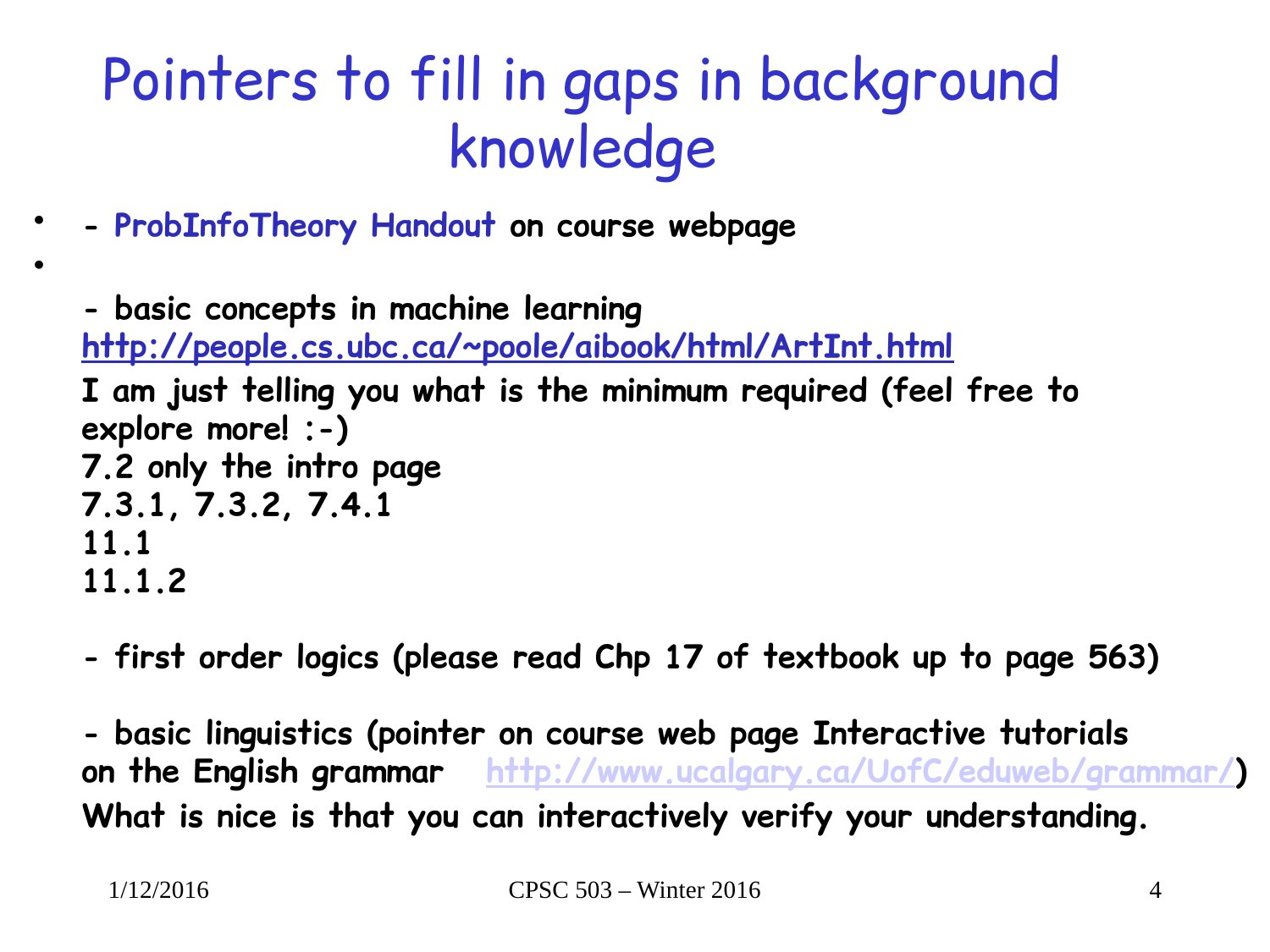

# Pointers to fill in gaps in background knowledge

- ProbInfoTheory Handout on course webpage
- basic concepts in machine learning
http://people.cs.ubc.ca/~poole/aibook/html/ArtInt.html
I am just telling you what is the minimum required (feel free to
explore more! :-)
7.2 only the intro page
7.3.1, 7.3.2, 7.4.1
11.1
11.1.2
- first order logics (please read Chp 17 of textbook up to page 563)
- basic linguistics (pointer on course web page Interactive tutorials
on the English grammar   http://www.ucalgary.ca/UofC/eduweb/grammar/)
What is nice is that you can interactively verify your understanding.

1/12/2016
CPSC 503 – Winter 2016
4